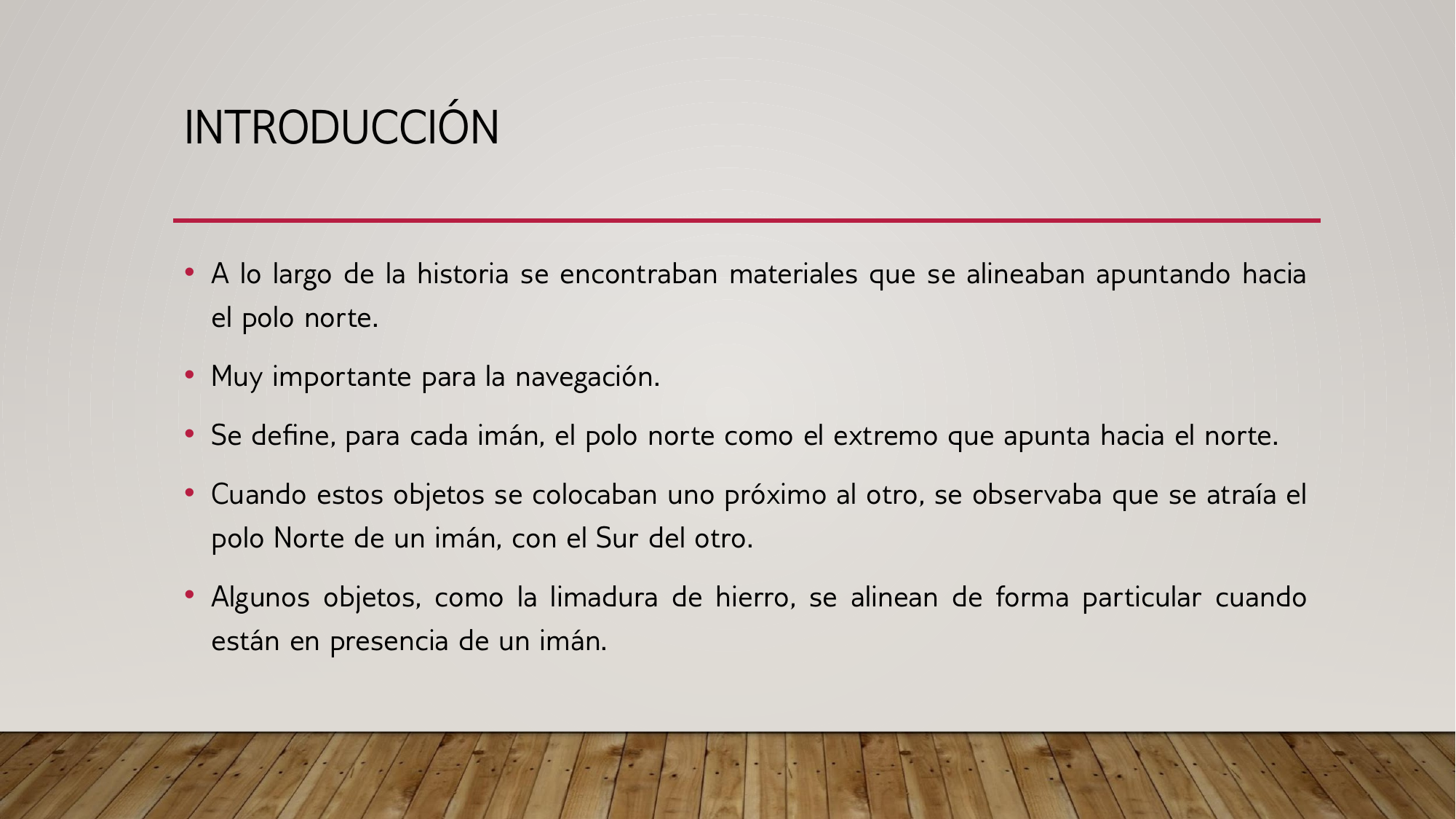

# INTRODUCCIÓN
A lo largo de la historia se encontraban materiales que se alineaban apuntando hacia el polo norte.
Muy importante para la navegación.
Se define, para cada imán, el polo norte como el extremo que apunta hacia el norte.
Cuando estos objetos se colocaban uno próximo al otro, se observaba que se atraía el polo Norte de un imán, con el Sur del otro.
Algunos objetos, como la limadura de hierro, se alinean de forma particular cuando están en presencia de un imán.